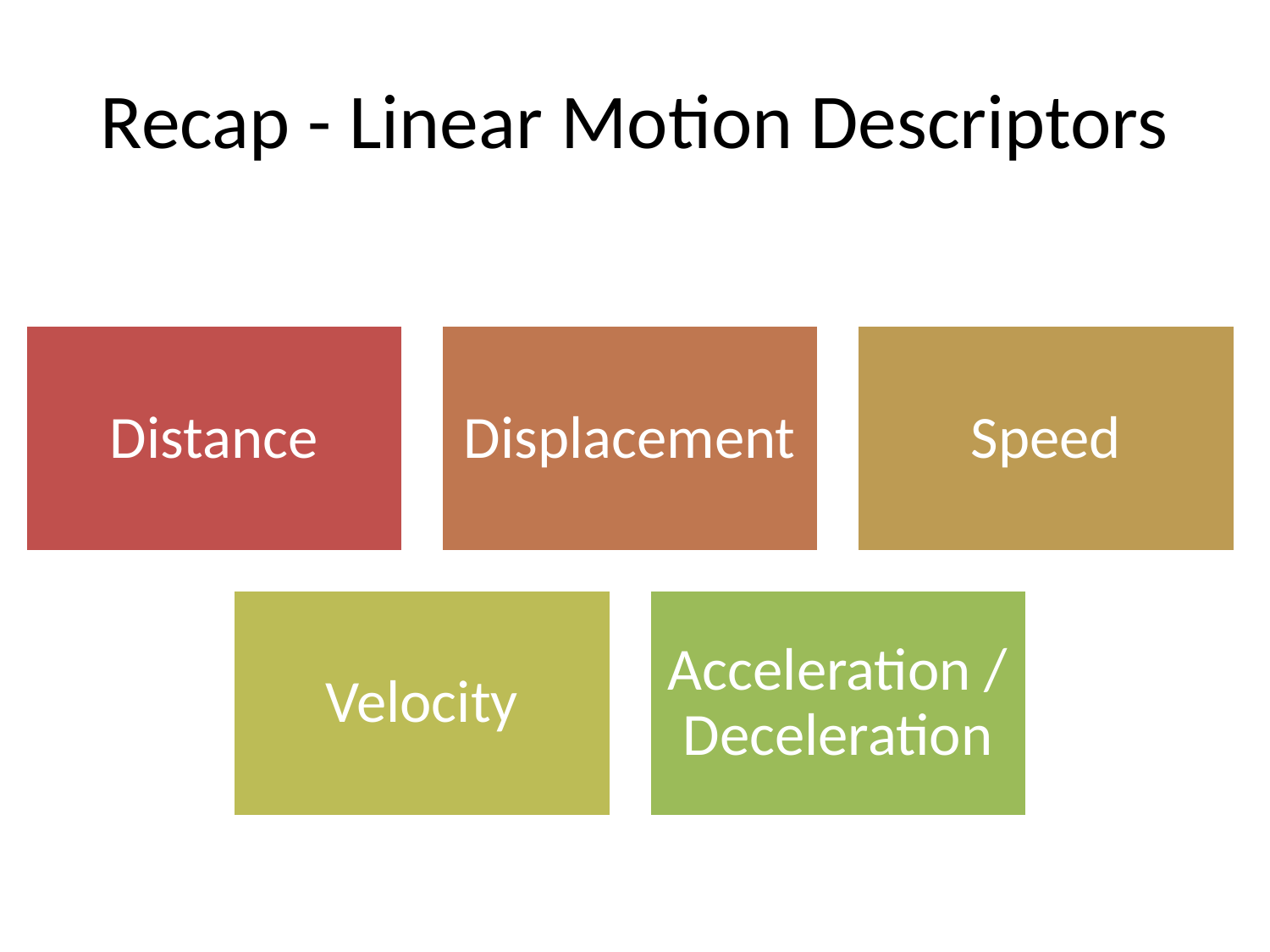

# Recap - Linear Motion Descriptors
Distance
Displacement
Speed
Velocity
Acceleration / Deceleration